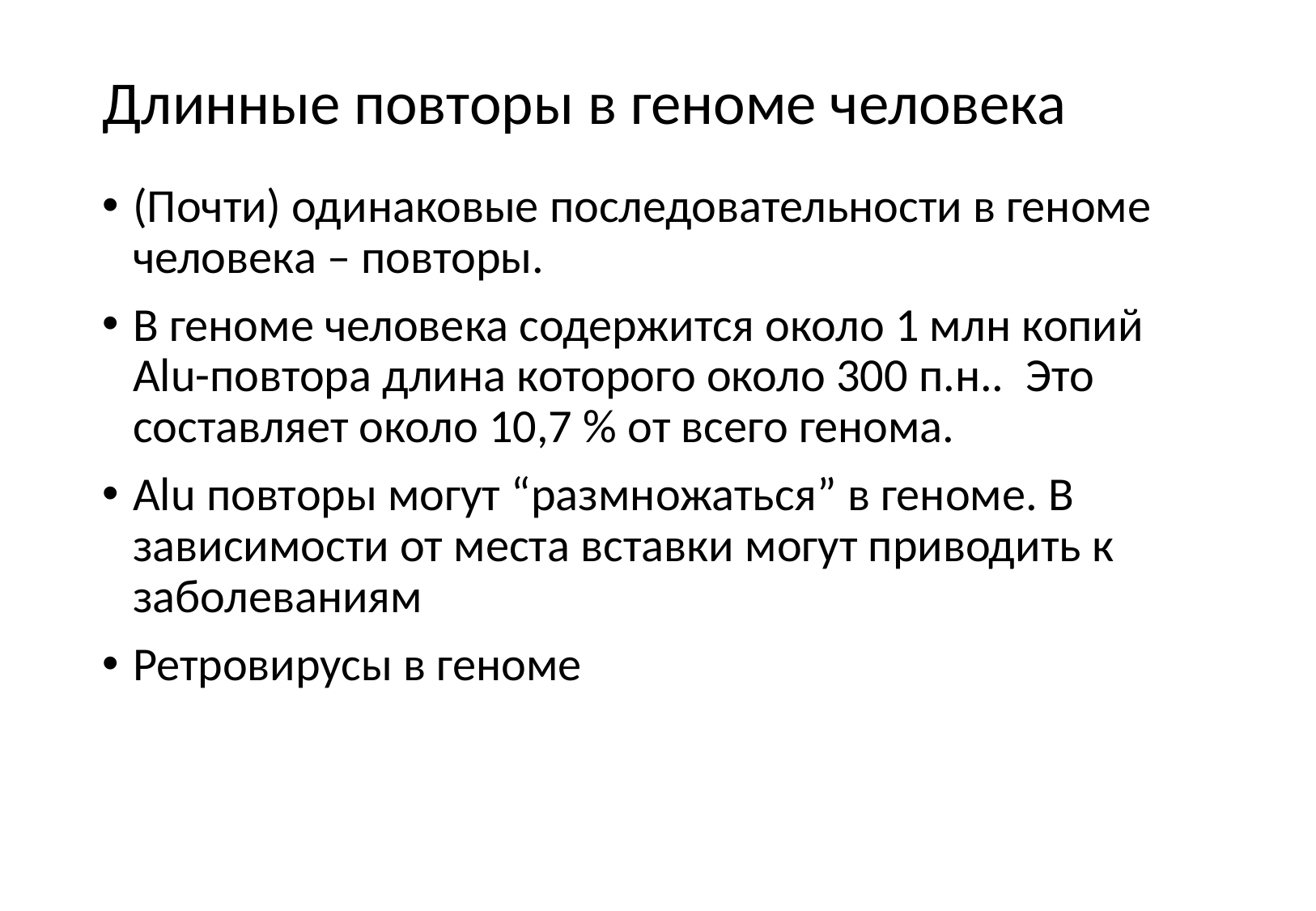

# Длинные повторы в геноме человека
(Почти) одинаковые последовательности в геноме человека – повторы.
В геноме человека содержится около 1 млн копий Alu-повтора длина которого около 300 п.н..  Это составляет около 10,7 % от всего генома.
Alu повторы могут “размножаться” в геноме. В зависимости от места вставки могут приводить к заболеваниям
Ретровирусы в геноме